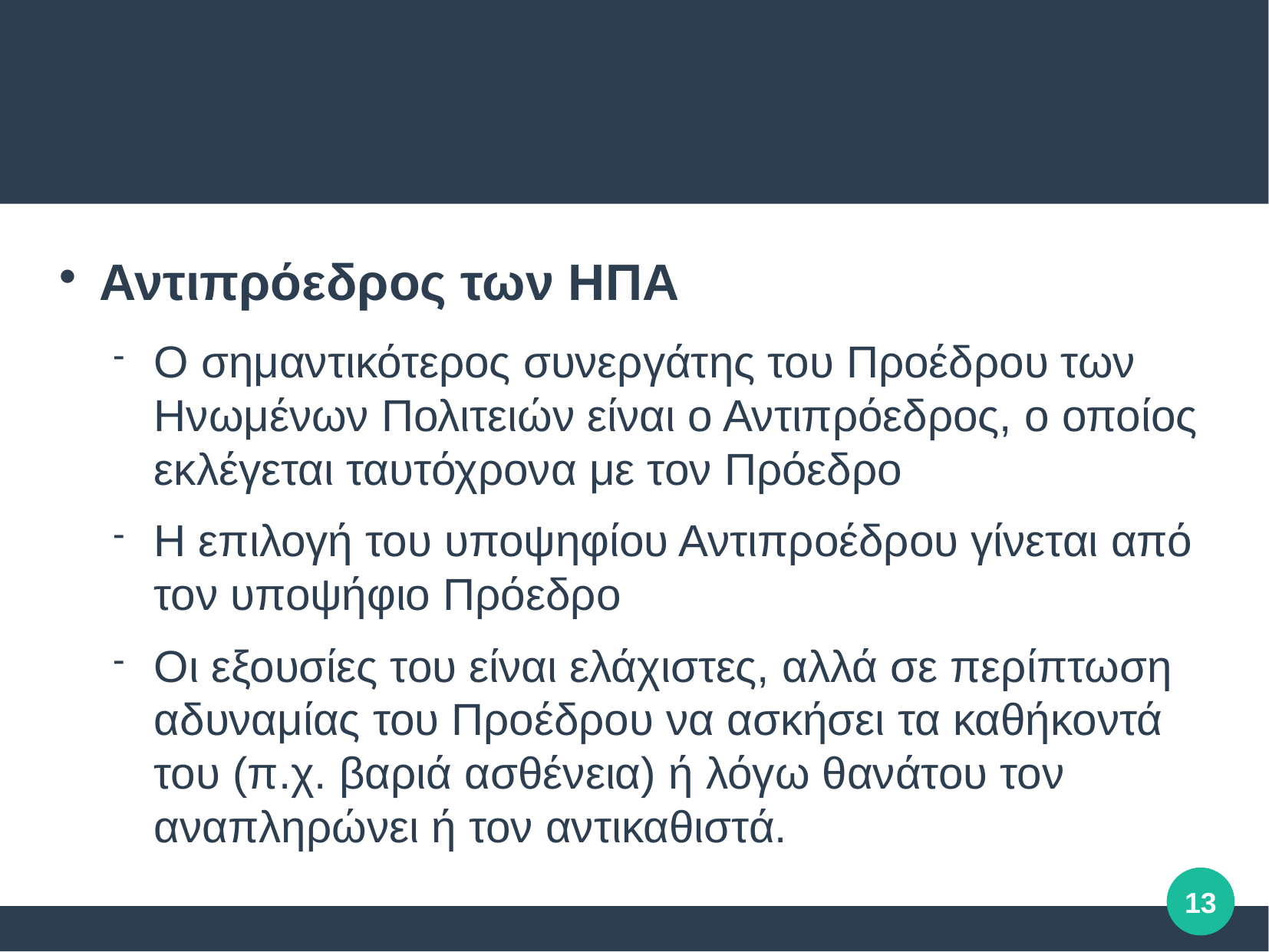

#
Αντιπρόεδρος των ΗΠΑ
Ο σημαντικότερος συνεργάτης του Προέδρου των Ηνωμένων Πολιτειών είναι ο Αντιπρόεδρος, ο οποίος εκλέγεται ταυτόχρονα με τον Πρόεδρο
Η επιλογή του υποψηφίου Αντιπροέδρου γίνεται από τον υποψήφιο Πρόεδρο
Οι εξουσίες του είναι ελάχιστες, αλλά σε περίπτωση αδυναμίας του Προέδρου να ασκήσει τα καθήκοντά του (π.χ. βαριά ασθένεια) ή λόγω θανάτου τον αναπληρώνει ή τον αντικαθιστά.
13